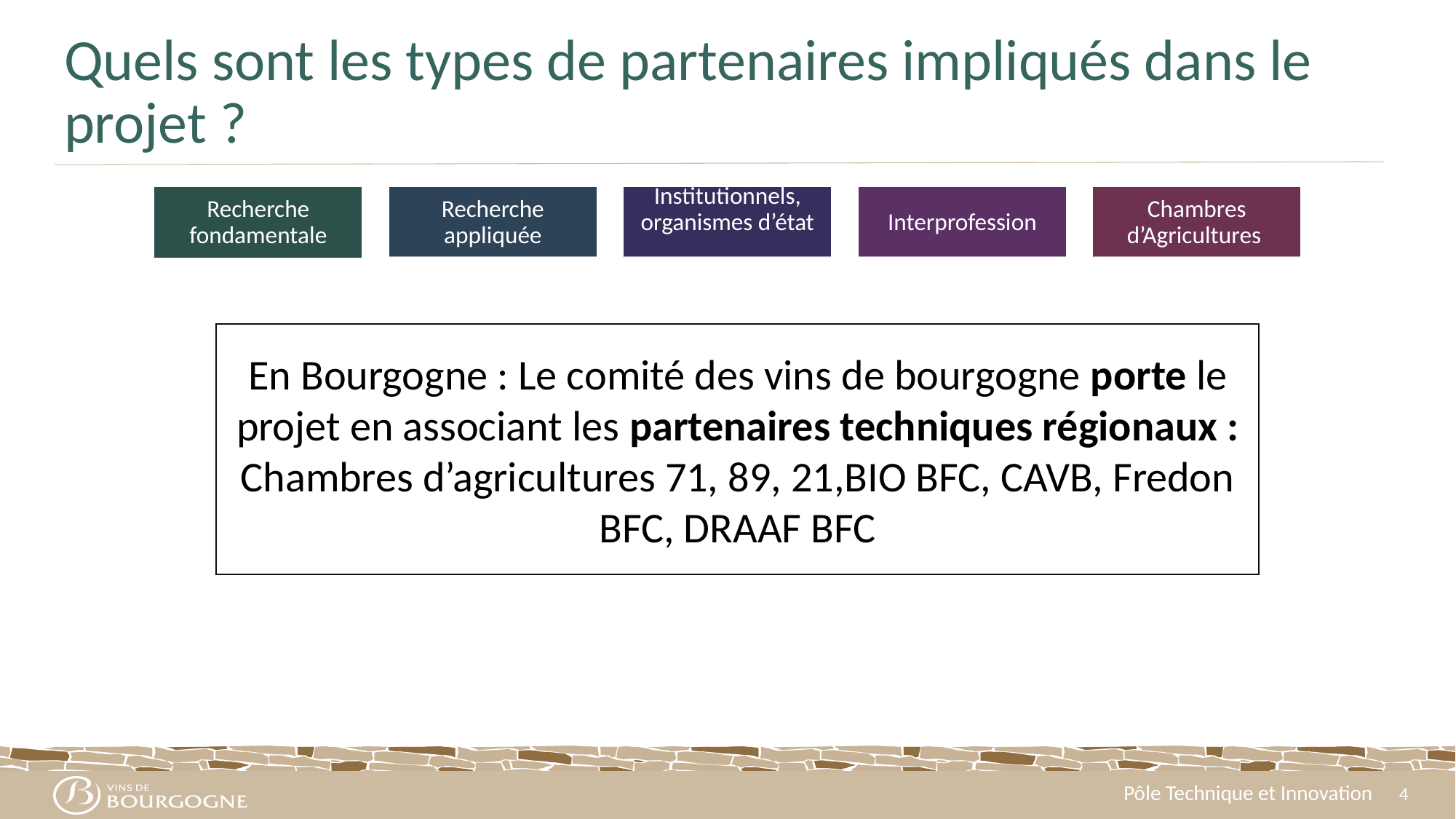

Recherche fondamentale
Recherche appliquée

Institutionnels, organismes d’état

Interprofession
Chambres d’Agricultures
# Quels sont les types de partenaires impliqués dans le projet ?
En Bourgogne : Le comité des vins de bourgogne porte le projet en associant les partenaires techniques régionaux : Chambres d’agricultures 71, 89, 21,BIO BFC, CAVB, Fredon BFC, DRAAF BFC